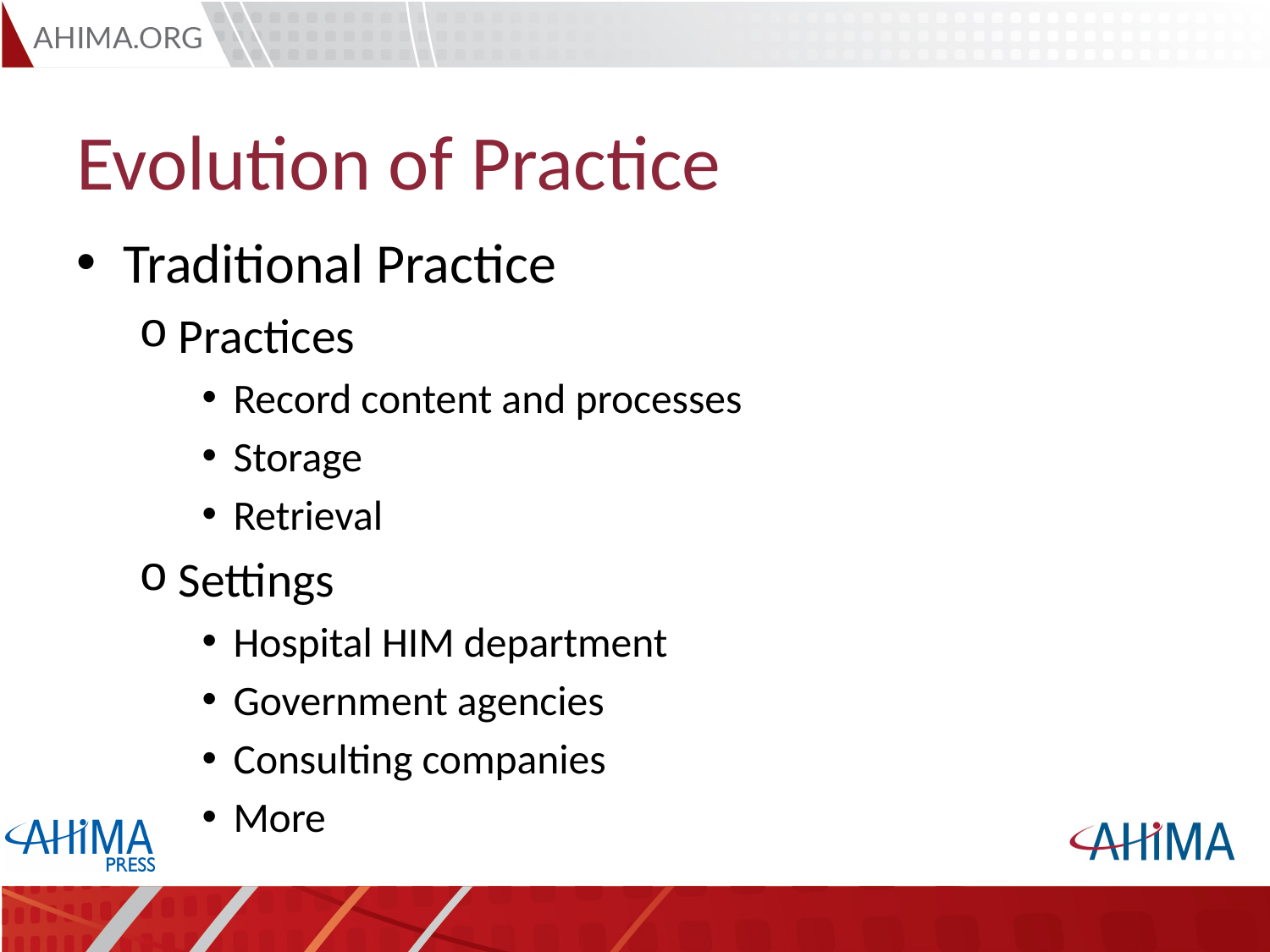

# Evolution of Practice
Traditional Practice
Practices
Record content and processes
Storage
Retrieval
Settings
Hospital HIM department
Government agencies
Consulting companies
More